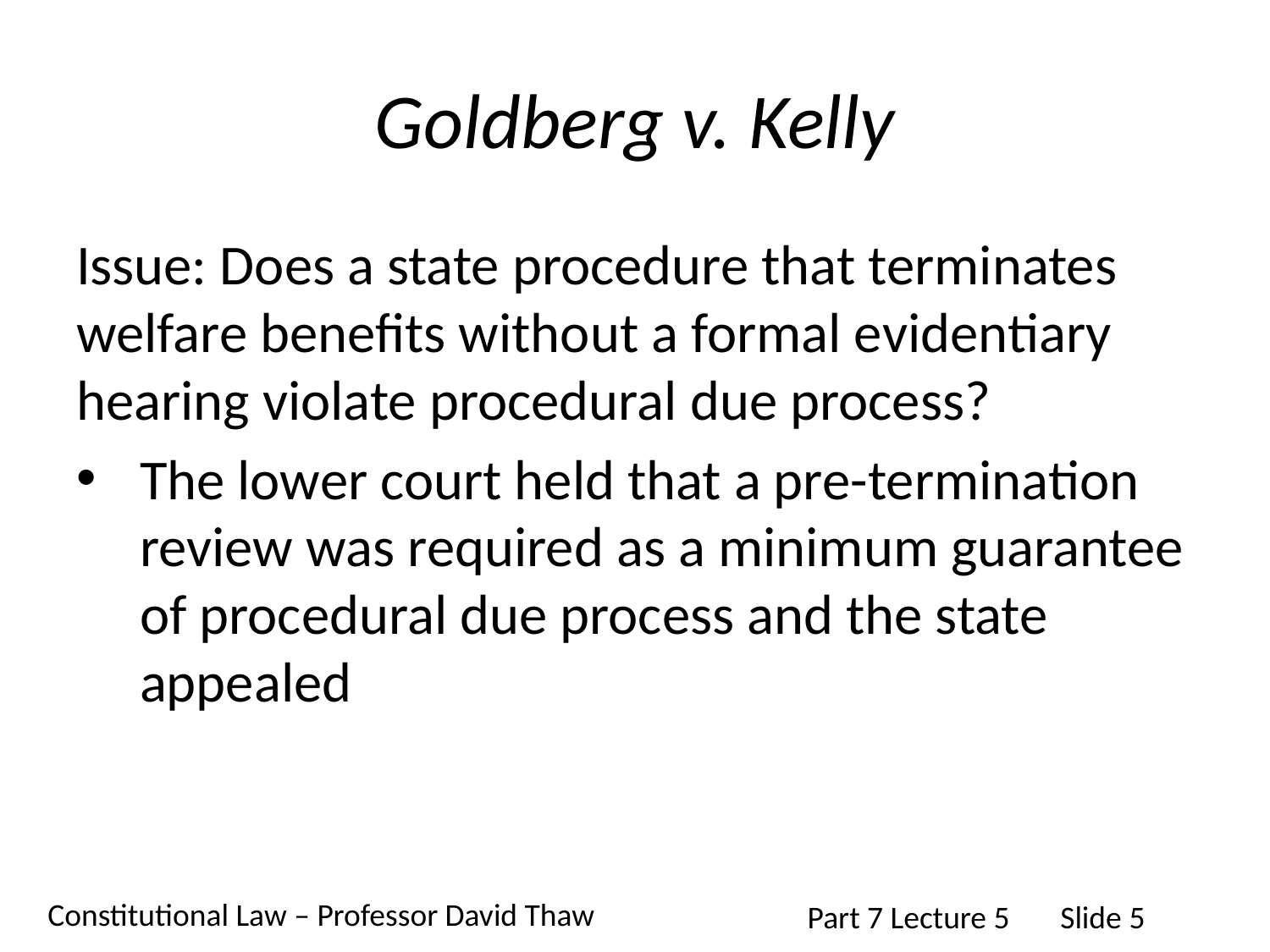

# Goldberg v. Kelly
Issue: Does a state procedure that terminates welfare benefits without a formal evidentiary hearing violate procedural due process?
The lower court held that a pre-termination review was required as a minimum guarantee of procedural due process and the state appealed